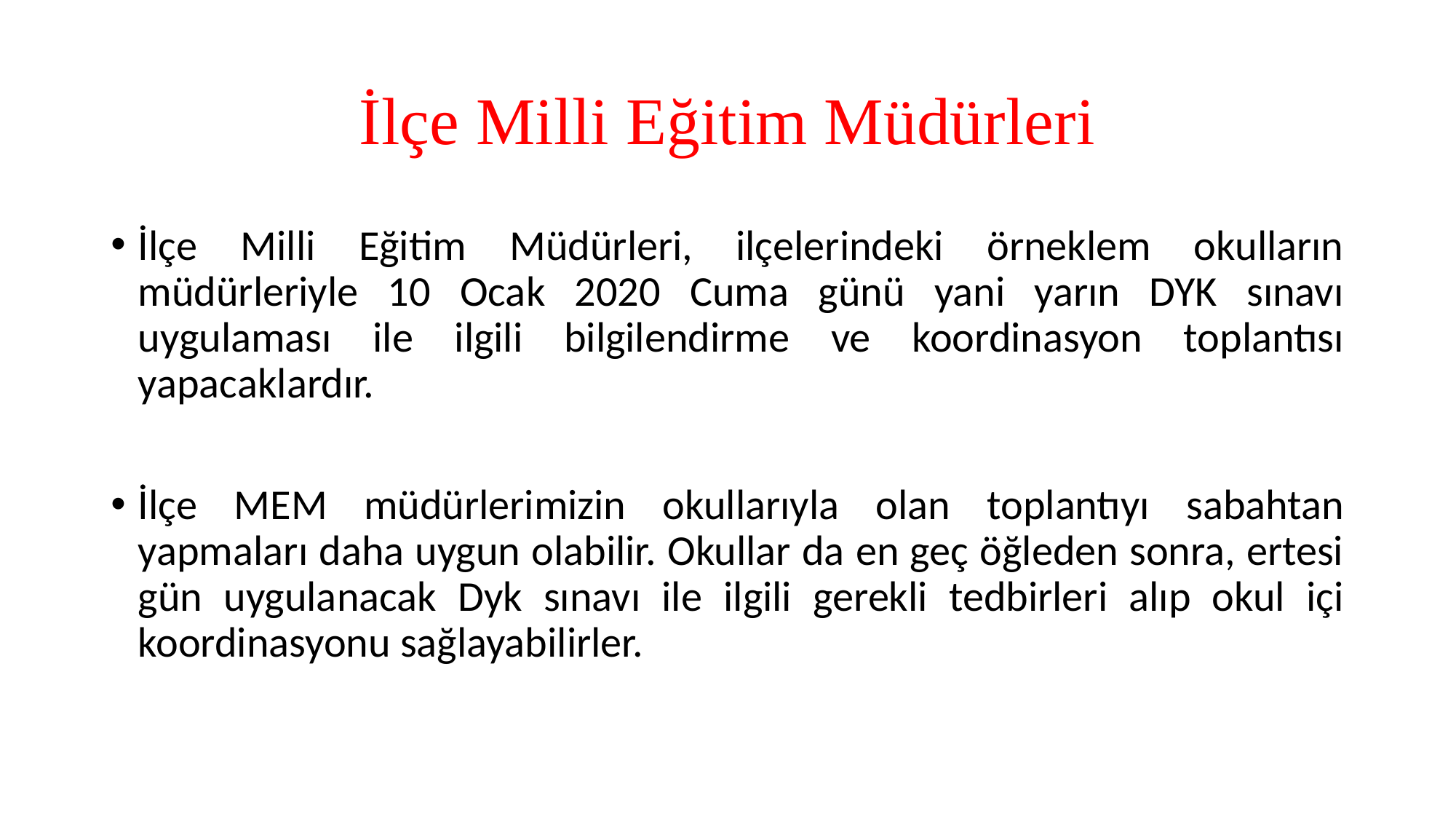

# İlçe Milli Eğitim Müdürleri
İlçe Milli Eğitim Müdürleri, ilçelerindeki örneklem okulların müdürleriyle 10 Ocak 2020 Cuma günü yani yarın DYK sınavı uygulaması ile ilgili bilgilendirme ve koordinasyon toplantısı yapacaklardır.

İlçe MEM müdürlerimizin okullarıyla olan toplantıyı sabahtan yapmaları daha uygun olabilir. Okullar da en geç öğleden sonra, ertesi gün uygulanacak Dyk sınavı ile ilgili gerekli tedbirleri alıp okul içi koordinasyonu sağlayabilirler.